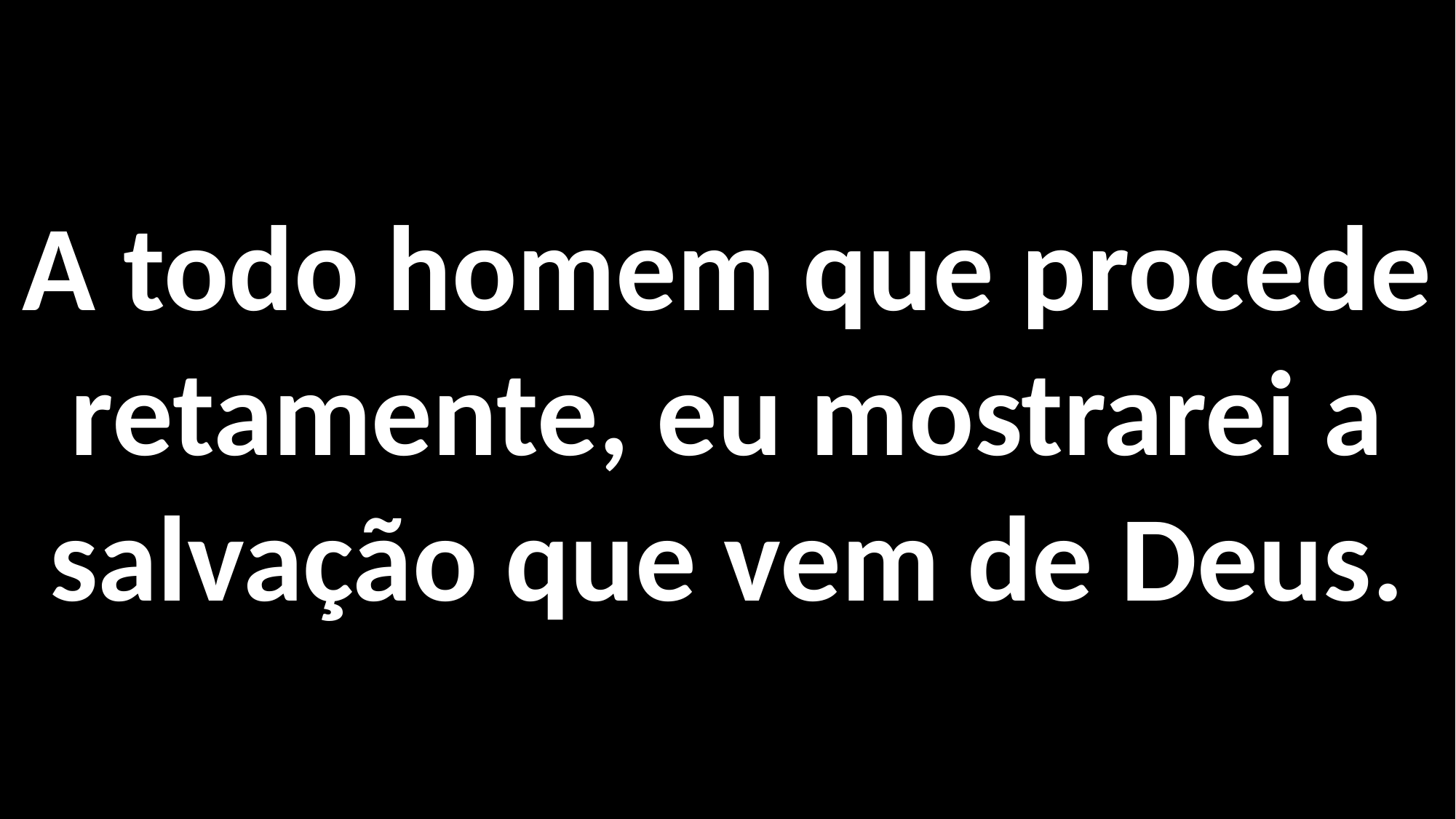

A todo homem que procede retamente, eu mostrarei a salvação que vem de Deus.